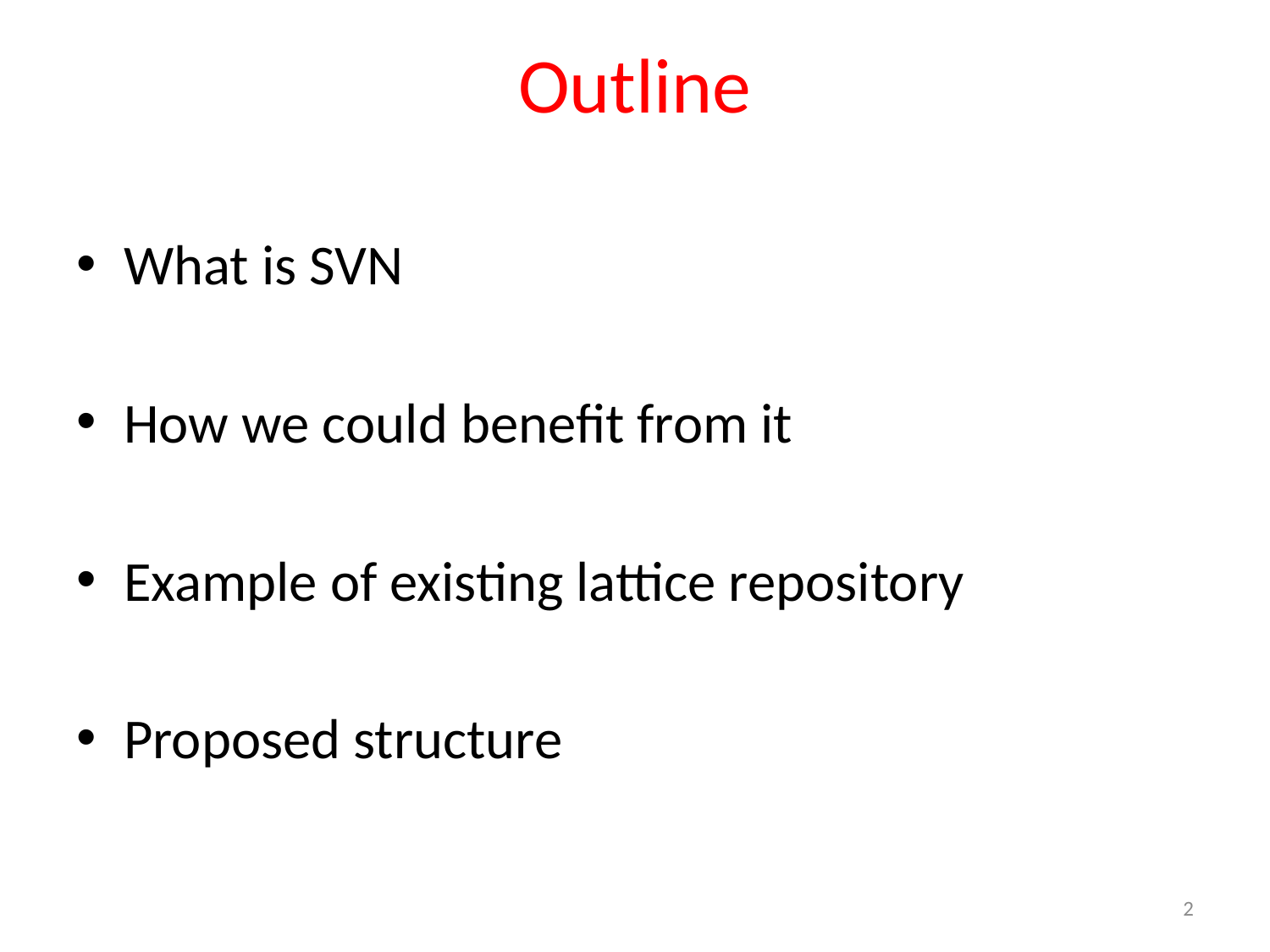

# Outline
What is SVN

How we could benefit from it

Example of existing lattice repository

Proposed structure
2